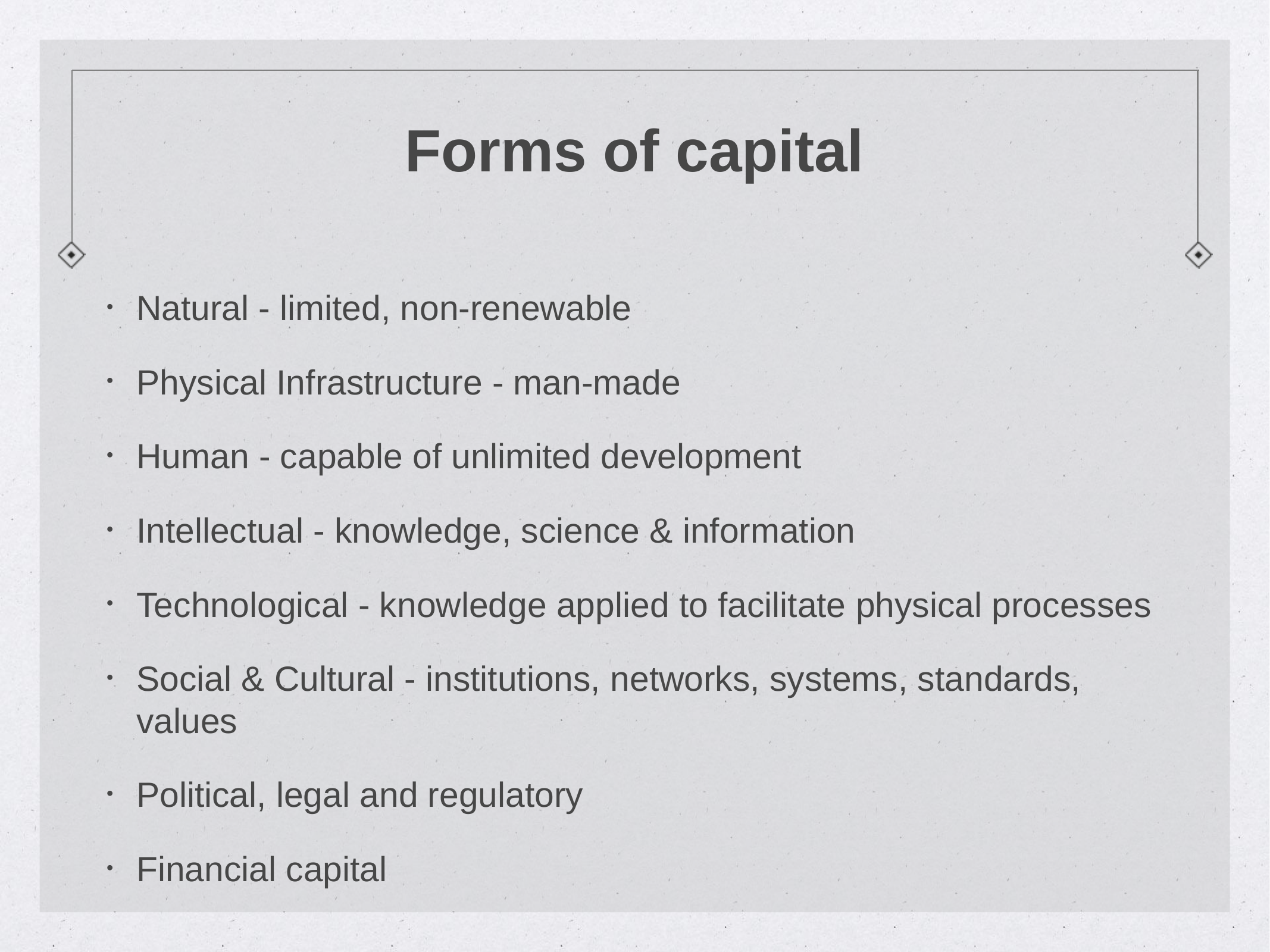

# Forms of capital
Natural - limited, non-renewable
Physical Infrastructure - man-made
Human - capable of unlimited development
Intellectual - knowledge, science & information
Technological - knowledge applied to facilitate physical processes
Social & Cultural - institutions, networks, systems, standards, values
Political, legal and regulatory
Financial capital